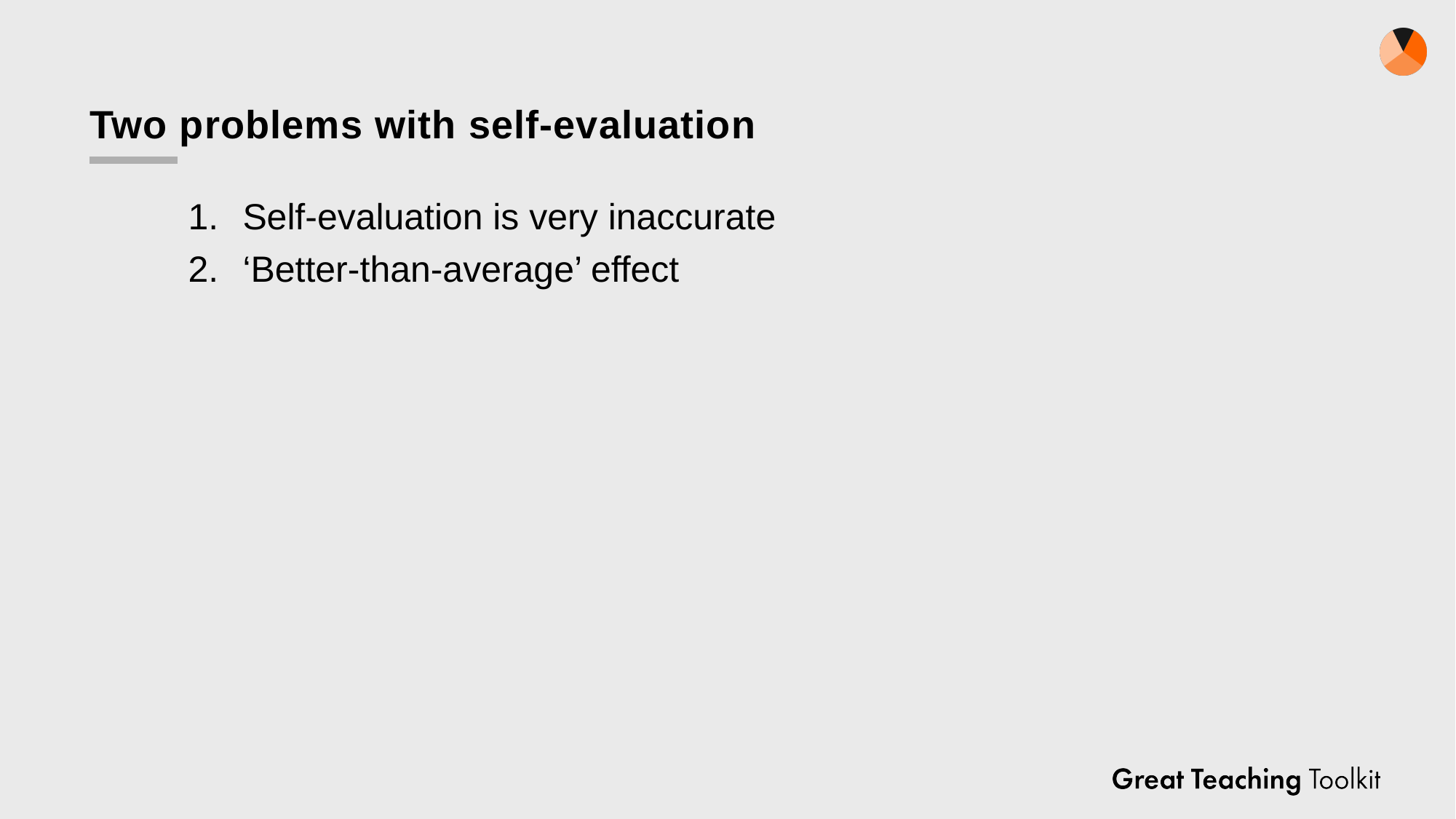

# Two problems with self-evaluation
Self-evaluation is very inaccurate
‘Better-than-average’ effect